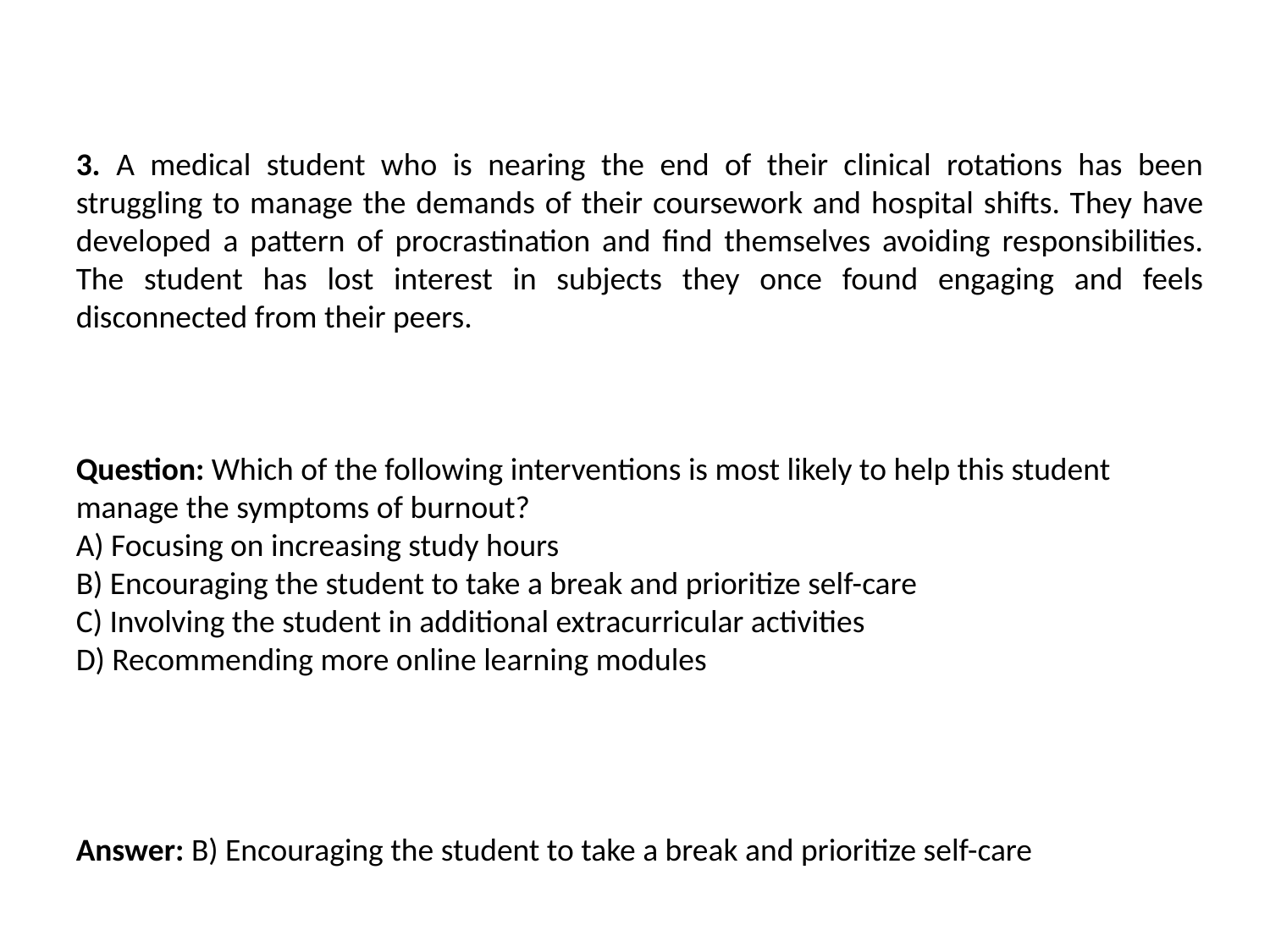

3. A medical student who is nearing the end of their clinical rotations has been struggling to manage the demands of their coursework and hospital shifts. They have developed a pattern of procrastination and find themselves avoiding responsibilities. The student has lost interest in subjects they once found engaging and feels disconnected from their peers.

Question: Which of the following interventions is most likely to help this student manage the symptoms of burnout?
A) Focusing on increasing study hours
B) Encouraging the student to take a break and prioritize self-care
C) Involving the student in additional extracurricular activities
D) Recommending more online learning modules

Answer: B) Encouraging the student to take a break and prioritize self-care